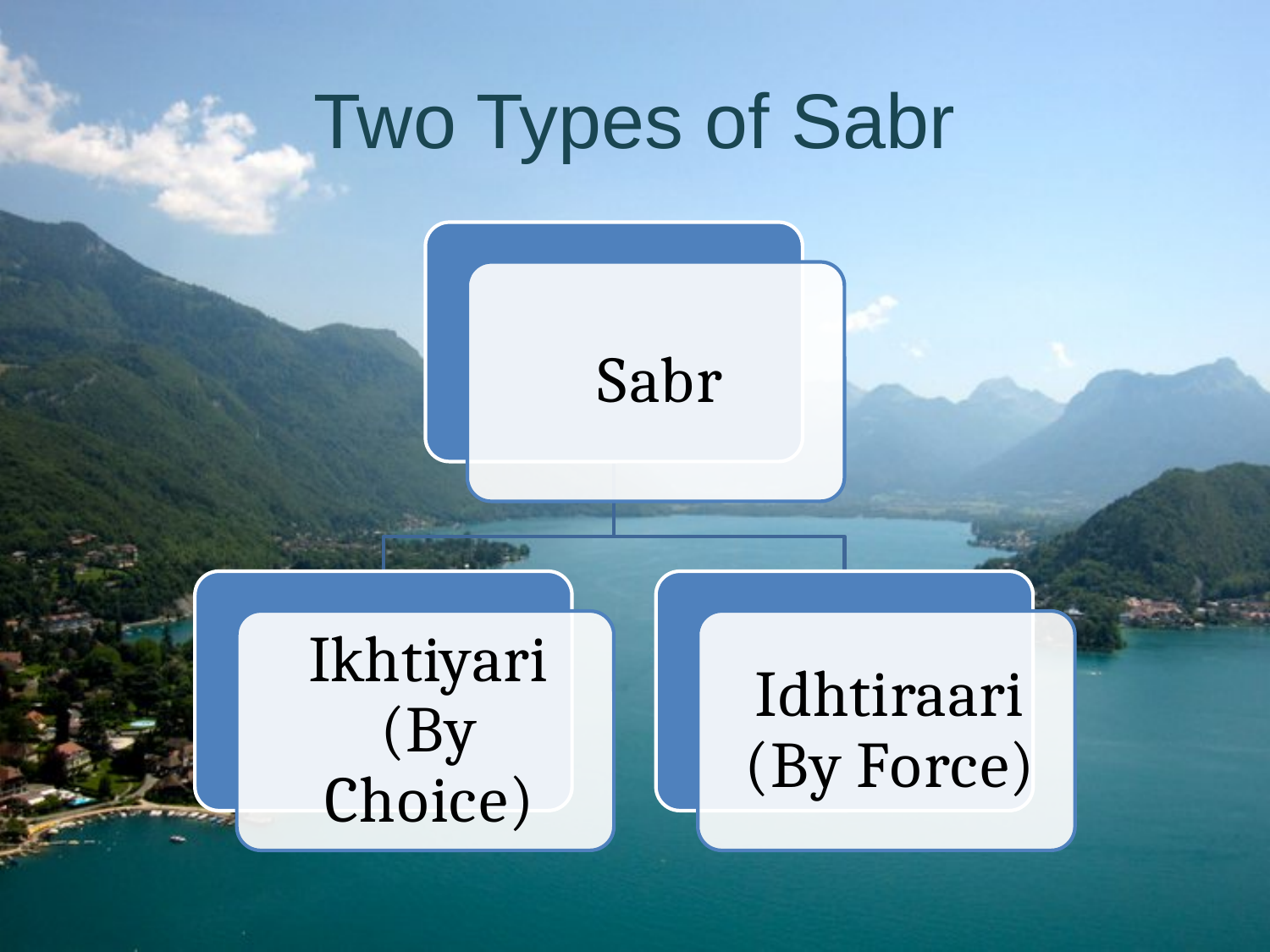

# Two Types of Sabr
Sabr
Ikhtiyari (By Choice)
Idhtiraari (By Force)